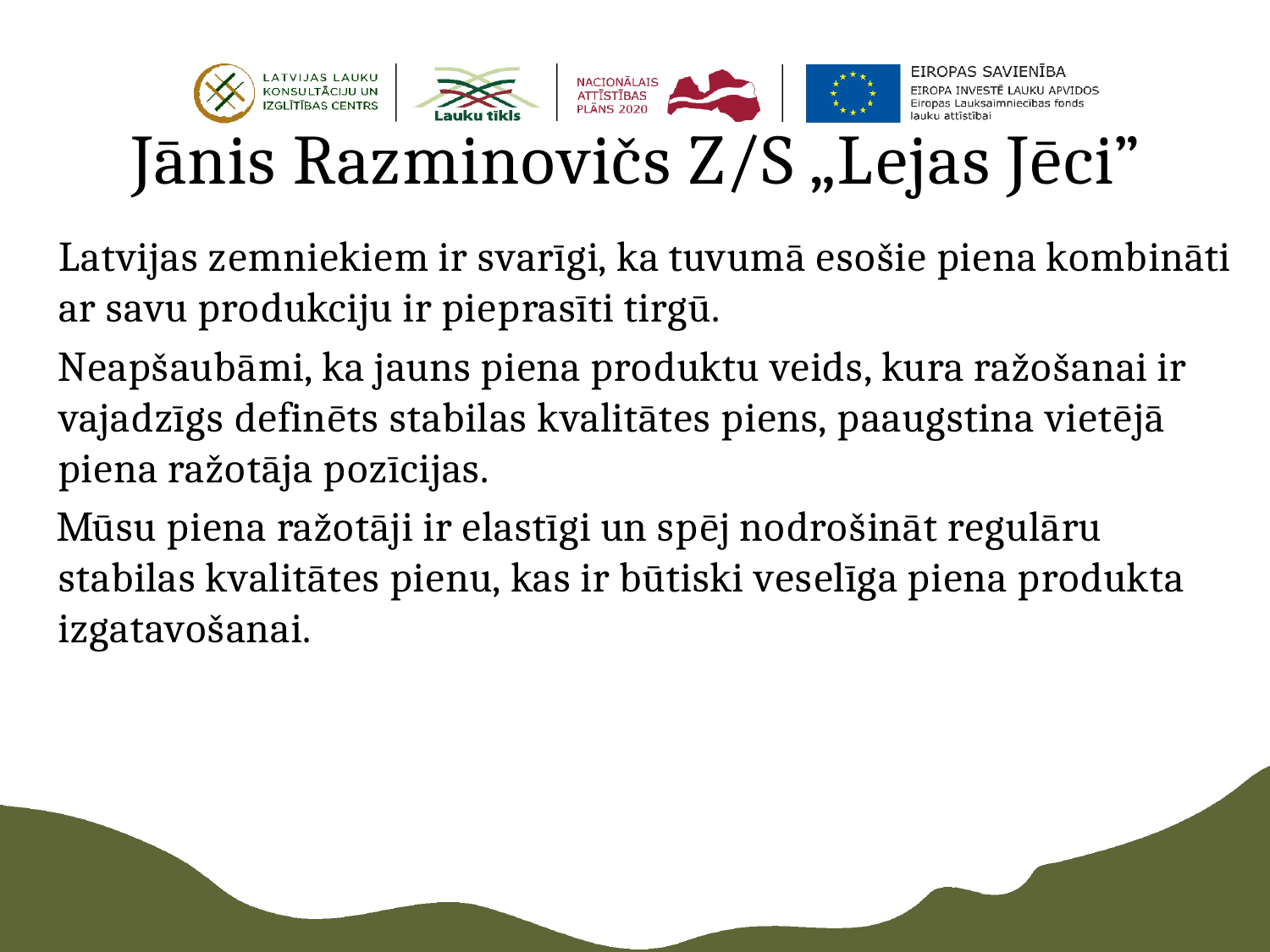

# Jānis Razminovičs Z/S „Lejas Jēci”
Latvijas zemniekiem ir svarīgi, ka tuvumā esošie piena kombināti ar savu produkciju ir pieprasīti tirgū.
Neapšaubāmi, ka jauns piena produktu veids, kura ražošanai ir vajadzīgs definēts stabilas kvalitātes piens, paaugstina vietējā piena ražotāja pozīcijas.
Mūsu piena ražotāji ir elastīgi un spēj nodrošināt regulāru stabilas kvalitātes pienu, kas ir būtiski veselīga piena produkta izgatavošanai.